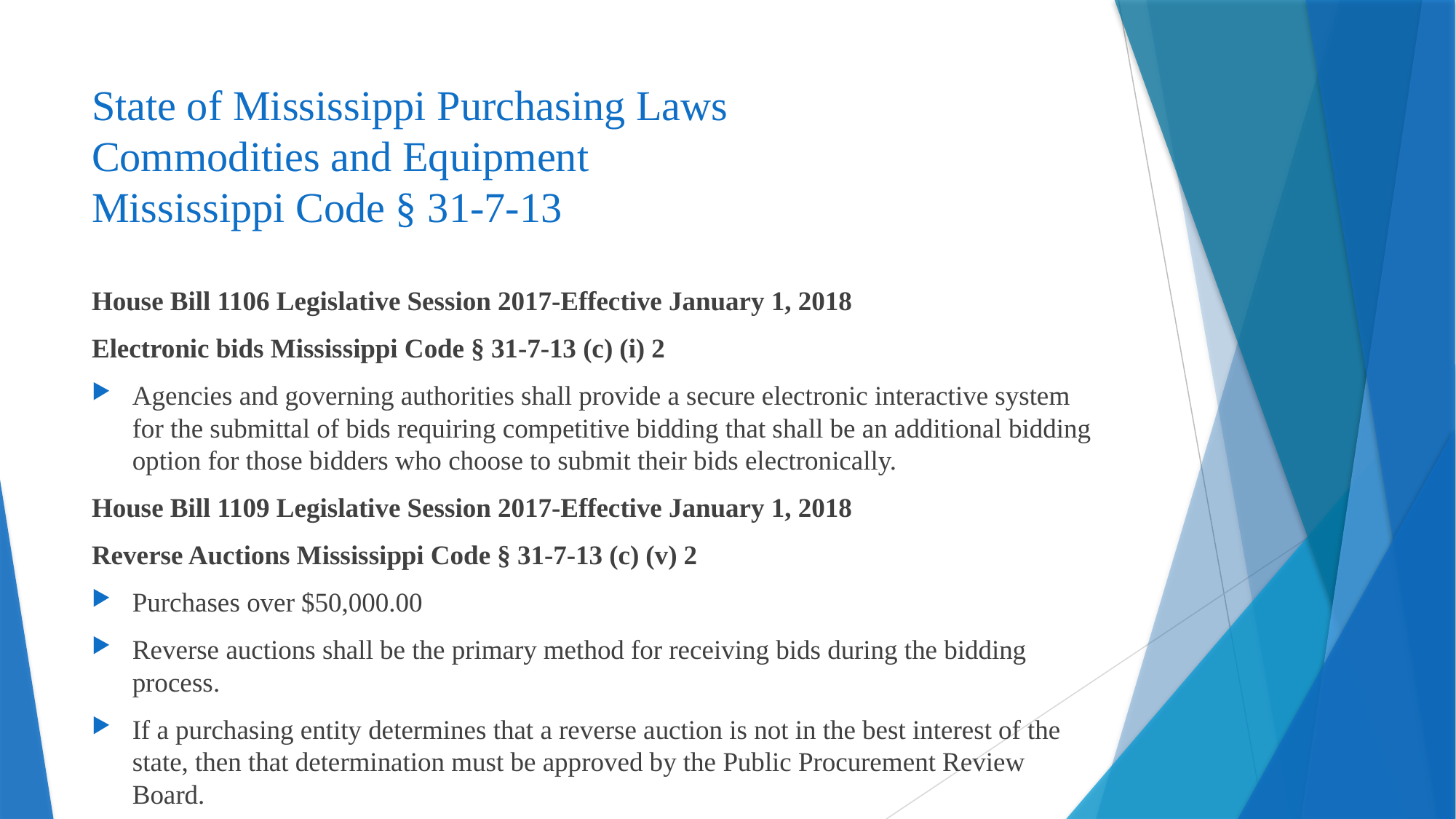

# State of Mississippi Purchasing Laws Commodities and Equipment Mississippi Code § 31-7-13

House Bill 1106 Legislative Session 2017-Effective January 1, 2018
Electronic bids Mississippi Code § 31-7-13 (c) (i) 2
Agencies and governing authorities shall provide a secure electronic interactive system for the submittal of bids requiring competitive bidding that shall be an additional bidding option for those bidders who choose to submit their bids electronically.
House Bill 1109 Legislative Session 2017-Effective January 1, 2018
Reverse Auctions Mississippi Code § 31-7-13 (c) (v) 2
Purchases over $50,000.00
Reverse auctions shall be the primary method for receiving bids during the bidding process.
If a purchasing entity determines that a reverse auction is not in the best interest of the state, then that determination must be approved by the Public Procurement Review Board.